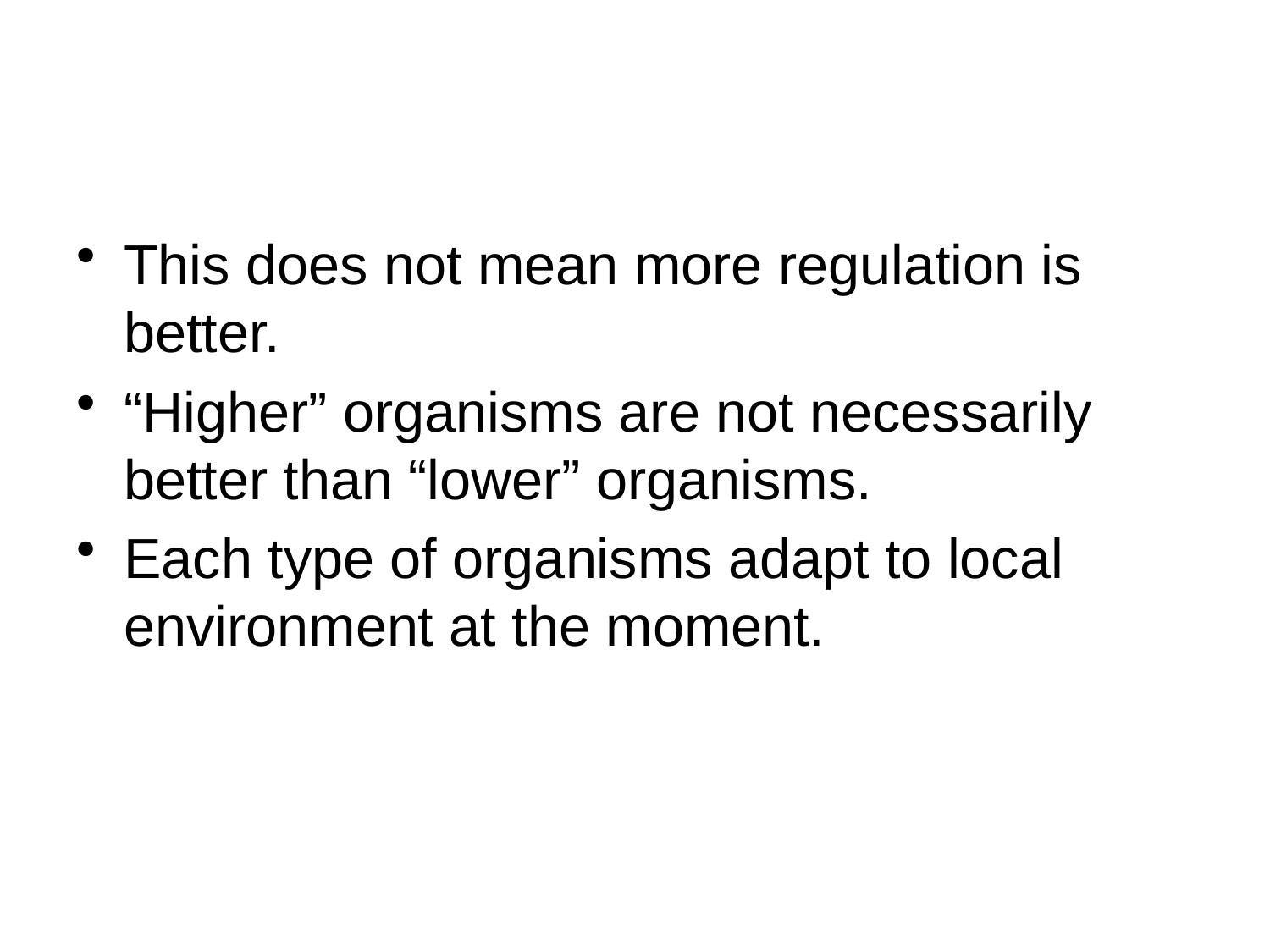

#
This does not mean more regulation is better.
“Higher” organisms are not necessarily better than “lower” organisms.
Each type of organisms adapt to local environment at the moment.